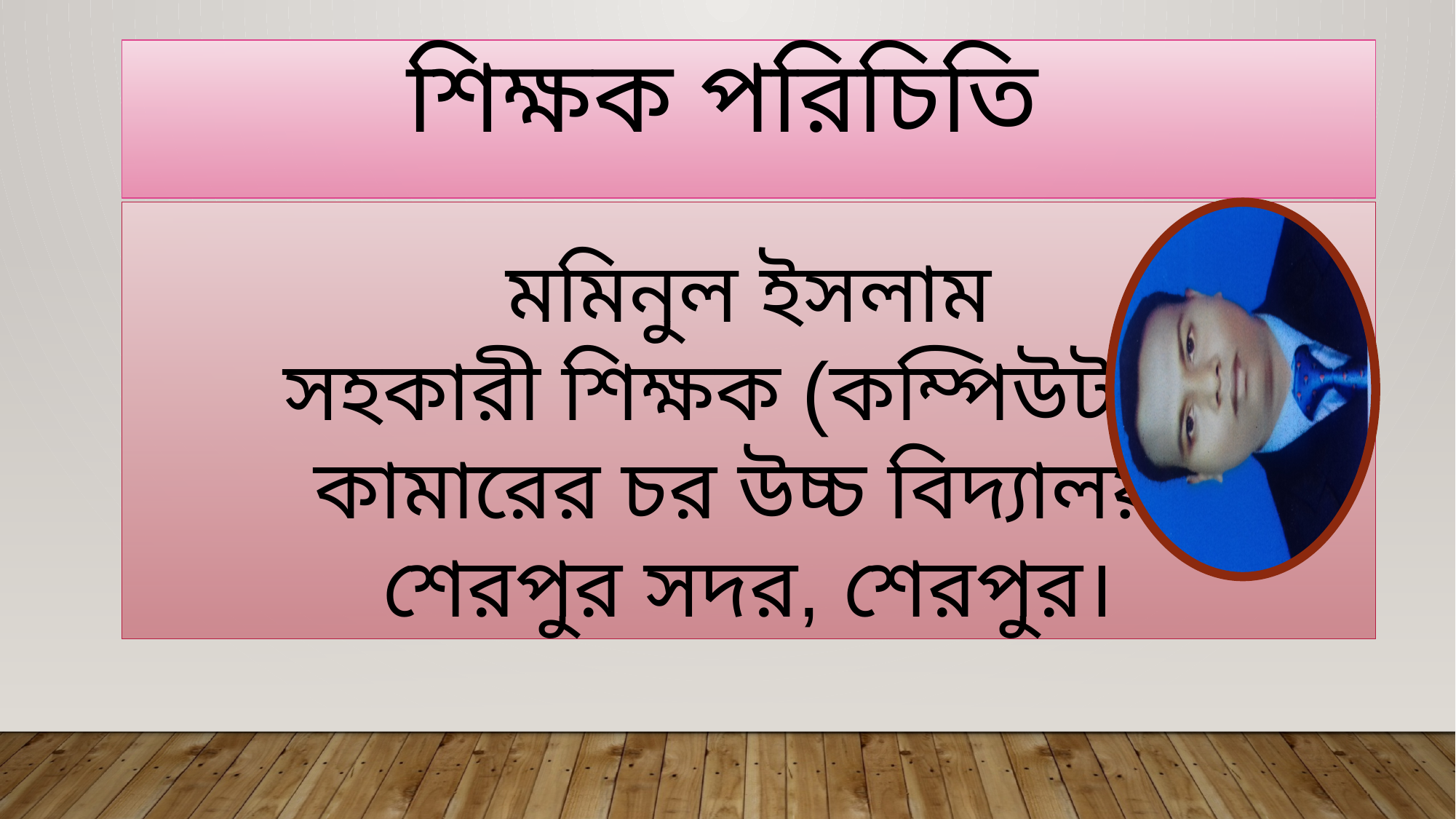

# শিক্ষক পরিচিতি

মমিনুল ইসলাম
সহকারী শিক্ষক (কম্পিউটার)
কামারের চর উচ্চ বিদ্যালয়
শেরপুর সদর, শেরপুর।